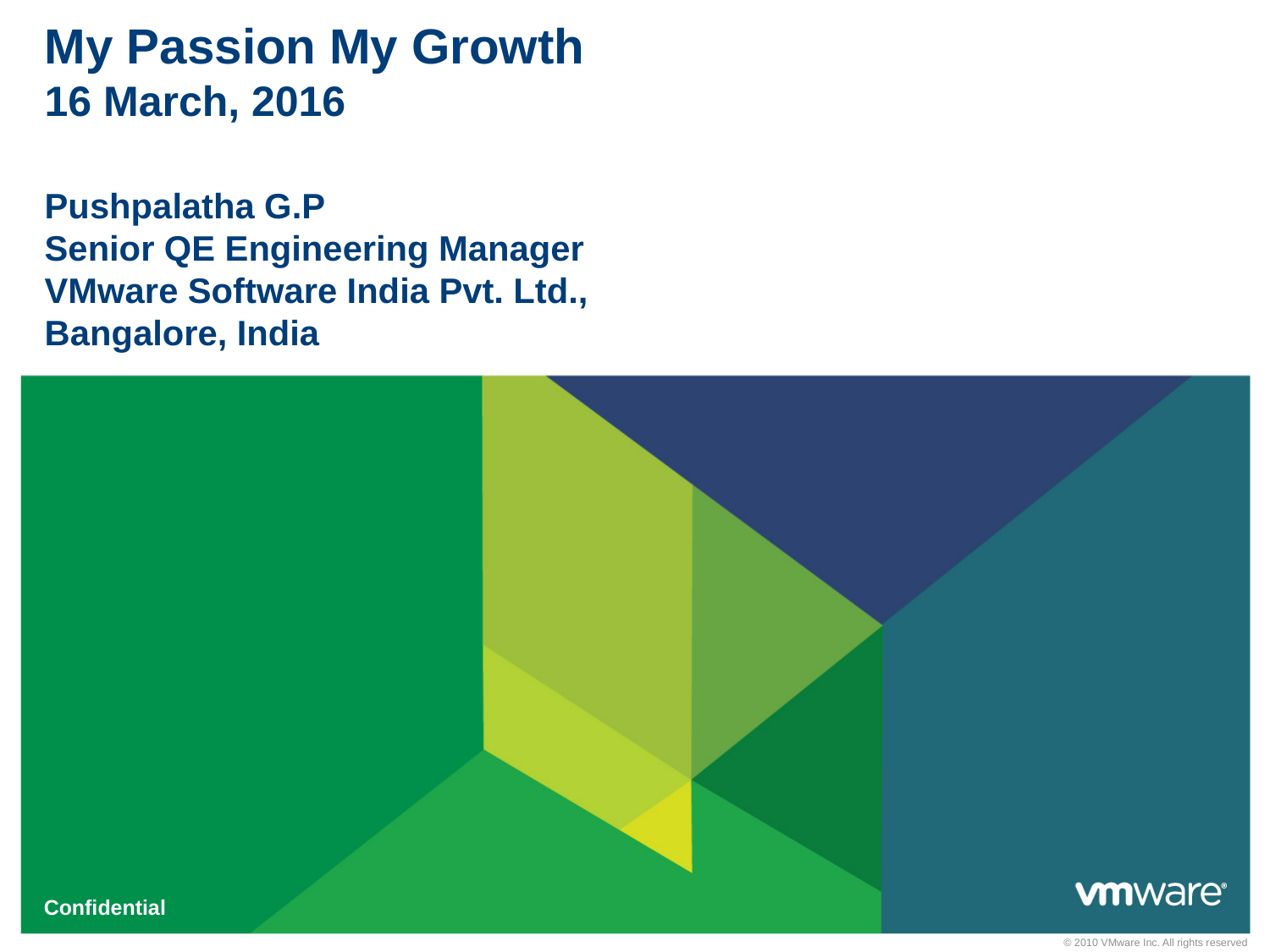

# My Passion My Growth 16 March, 2016 Pushpalatha G.P Senior QE Engineering Manager VMware Software India Pvt. Ltd., Bangalore, India